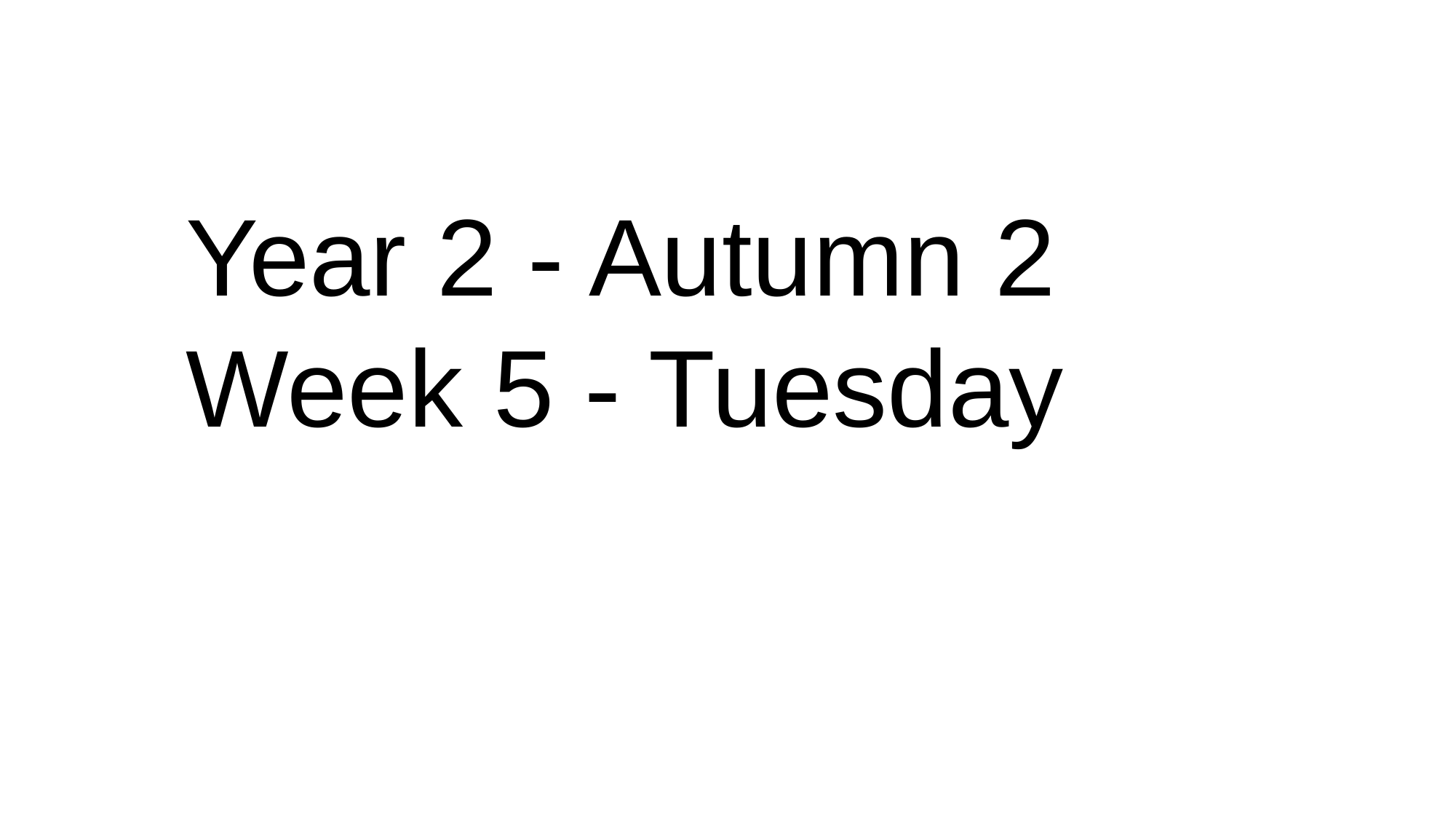

Year 2 - Autumn 2
Week 5 - Tuesday